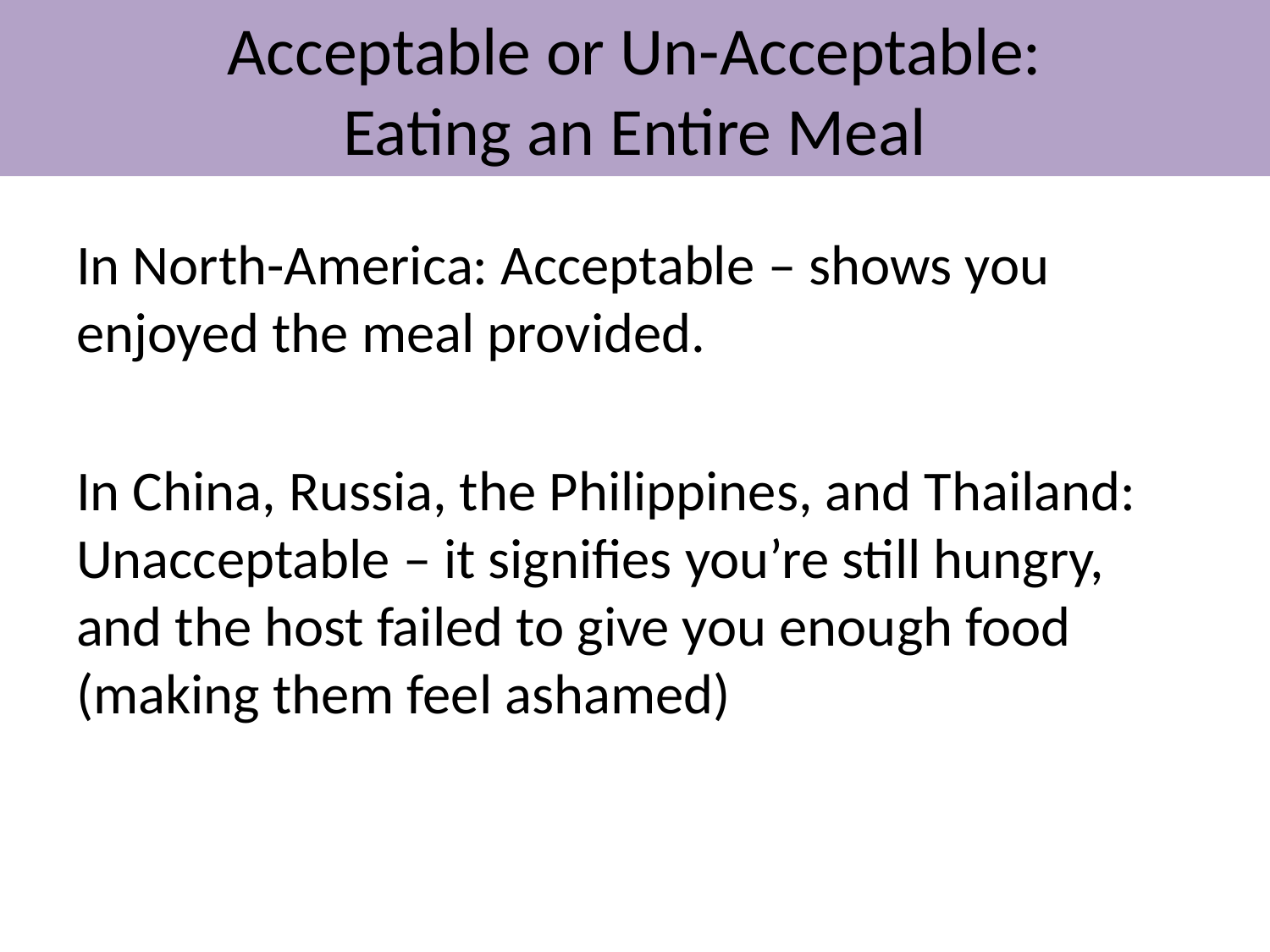

# Acceptable or Un-Acceptable: Eating an Entire Meal
In North-America: Acceptable – shows you enjoyed the meal provided.

In China, Russia, the Philippines, and Thailand: Unacceptable – it signifies you’re still hungry, and the host failed to give you enough food (making them feel ashamed)